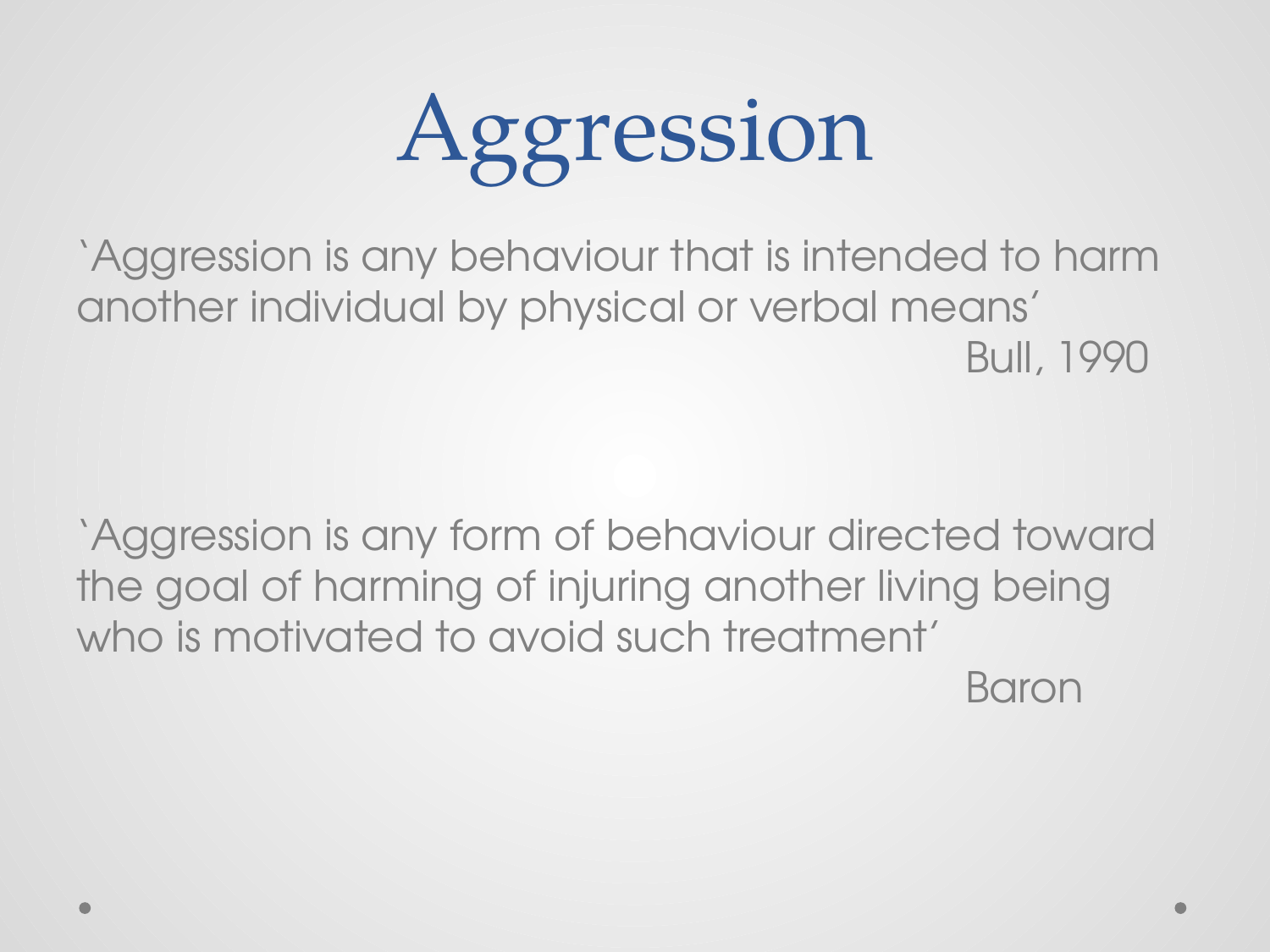

# Aggression
‘Aggression is any behaviour that is intended to harm another individual by physical or verbal means’								Bull, 1990

‘Aggression is any form of behaviour directed toward the goal of harming of injuring another living being who is motivated to avoid such treatment’									Baron